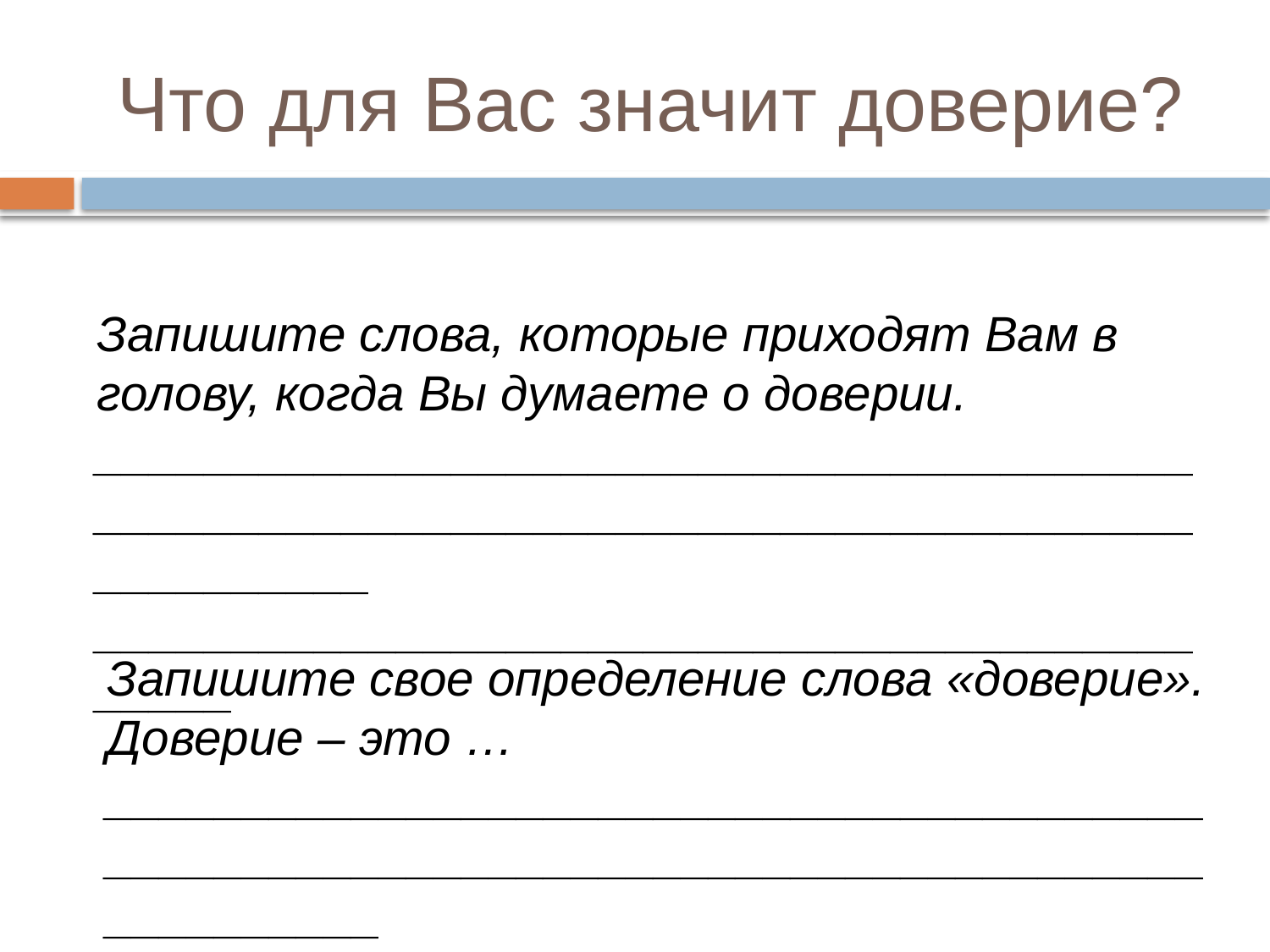

# Что для Вас значит доверие?
Запишите слова, которые приходят Вам в голову, когда Вы думаете о доверии.
__________________________________________________________________________________________
_____________________________________________
Запишите свое определение слова «доверие».
Доверие – это … __________________________________________________________________________________________